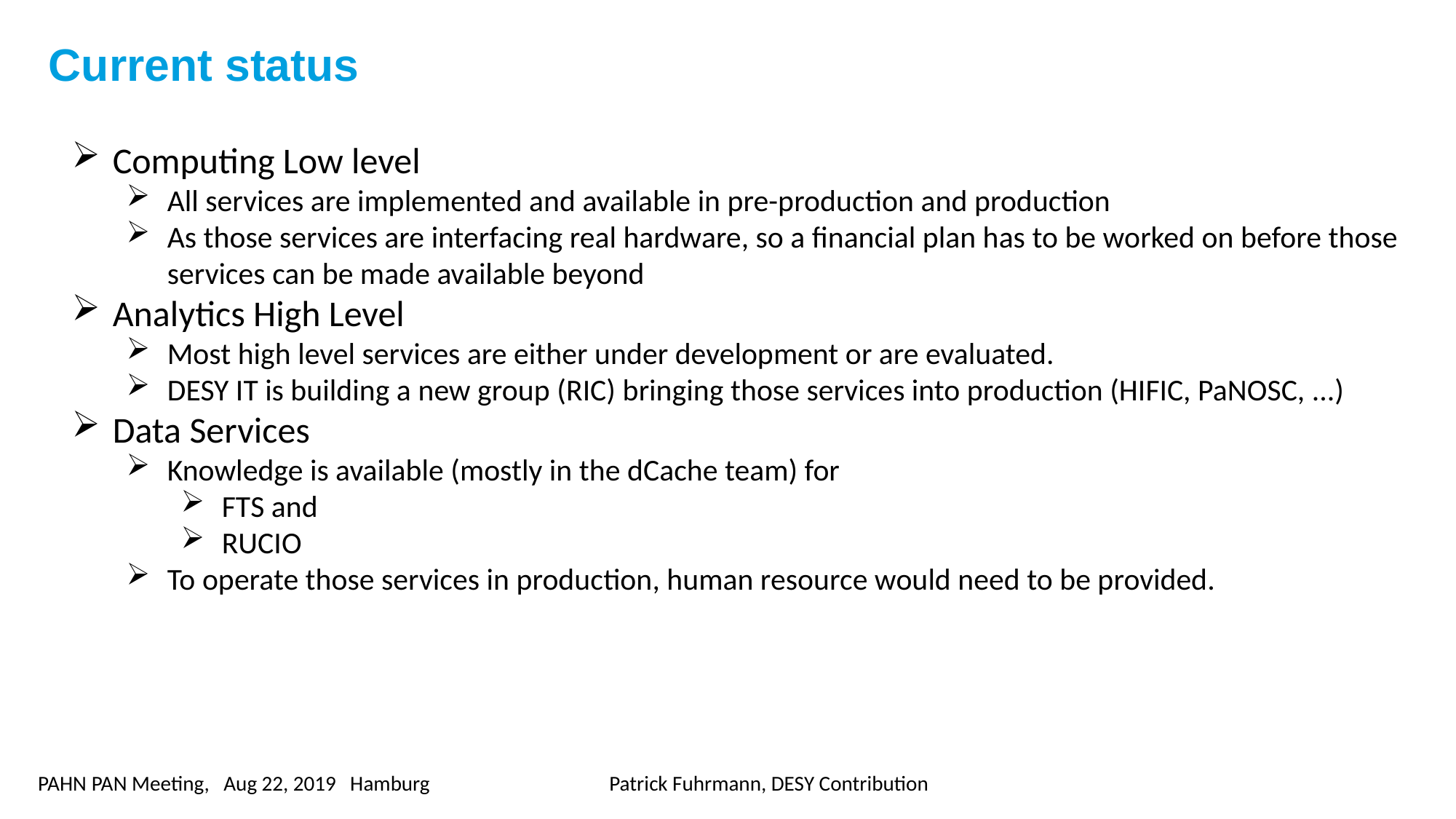

Current status
Computing Low level
All services are implemented and available in pre-production and production
As those services are interfacing real hardware, so a financial plan has to be worked on before those services can be made available beyond
Analytics High Level
Most high level services are either under development or are evaluated.
DESY IT is building a new group (RIC) bringing those services into production (HIFIC, PaNOSC, ...)
Data Services
Knowledge is available (mostly in the dCache team) for
FTS and
RUCIO
To operate those services in production, human resource would need to be provided.
PAHN PAN Meeting,   Aug 22, 2019   Hamburg                                      Patrick Fuhrmann, DESY Contribution